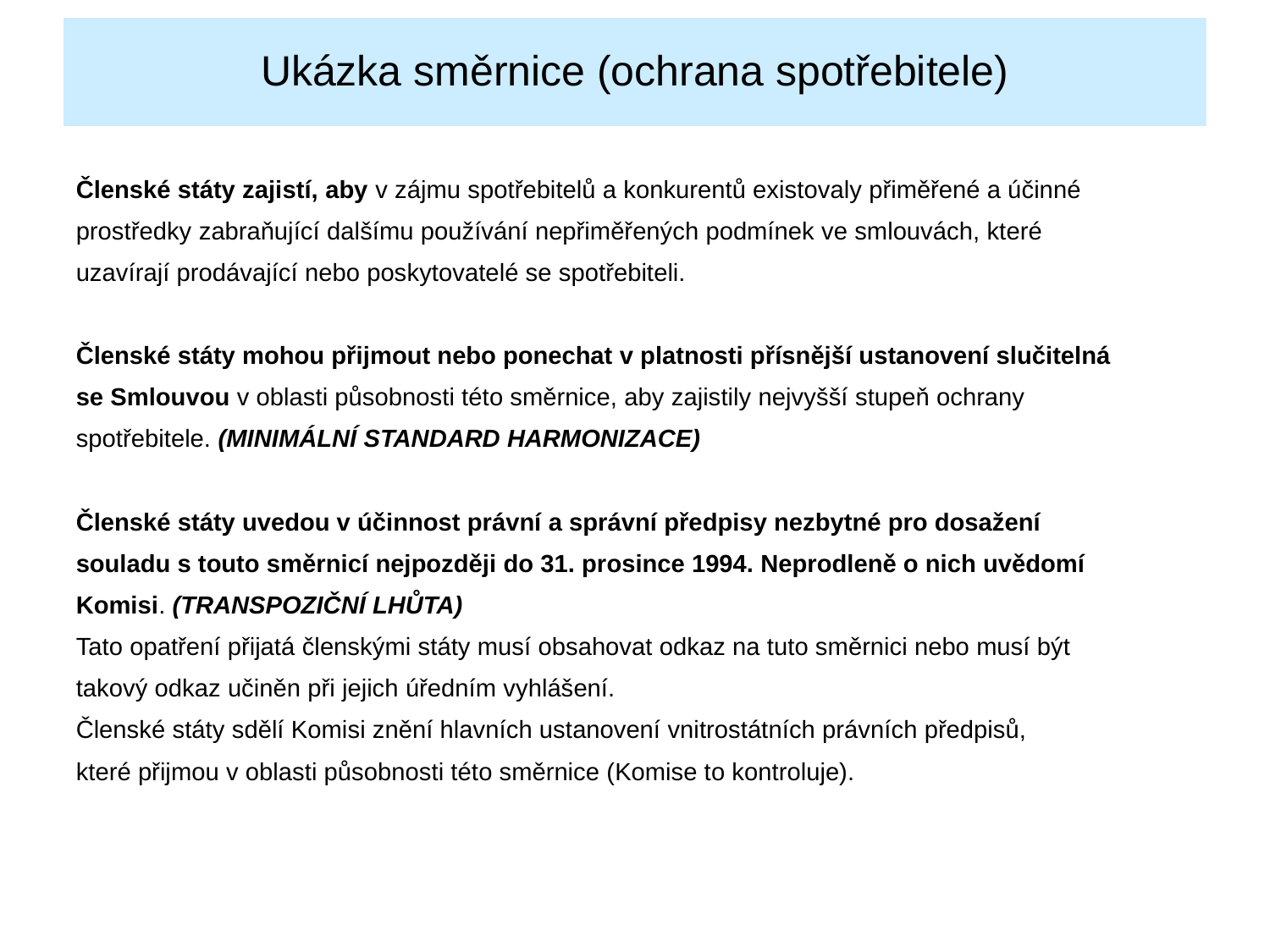

# Ukázka směrnice (ochrana spotřebitele)

Členské státy zajistí, aby v zájmu spotřebitelů a konkurentů existovaly přiměřené a účinné
prostředky zabraňující dalšímu používání nepřiměřených podmínek ve smlouvách, které
uzavírají prodávající nebo poskytovatelé se spotřebiteli.

Členské státy mohou přijmout nebo ponechat v platnosti přísnější ustanovení slučitelná
se Smlouvou v oblasti působnosti této směrnice, aby zajistily nejvyšší stupeň ochrany
spotřebitele. (MINIMÁLNÍ STANDARD HARMONIZACE)

Členské státy uvedou v účinnost právní a správní předpisy nezbytné pro dosažení
souladu s touto směrnicí nejpozději do 31. prosince 1994. Neprodleně o nich uvědomí
Komisi. (TRANSPOZIČNÍ LHŮTA)
Tato opatření přijatá členskými státy musí obsahovat odkaz na tuto směrnici nebo musí být
takový odkaz učiněn při jejich úředním vyhlášení.
Členské státy sdělí Komisi znění hlavních ustanovení vnitrostátních právních předpisů,
které přijmou v oblasti působnosti této směrnice (Komise to kontroluje).